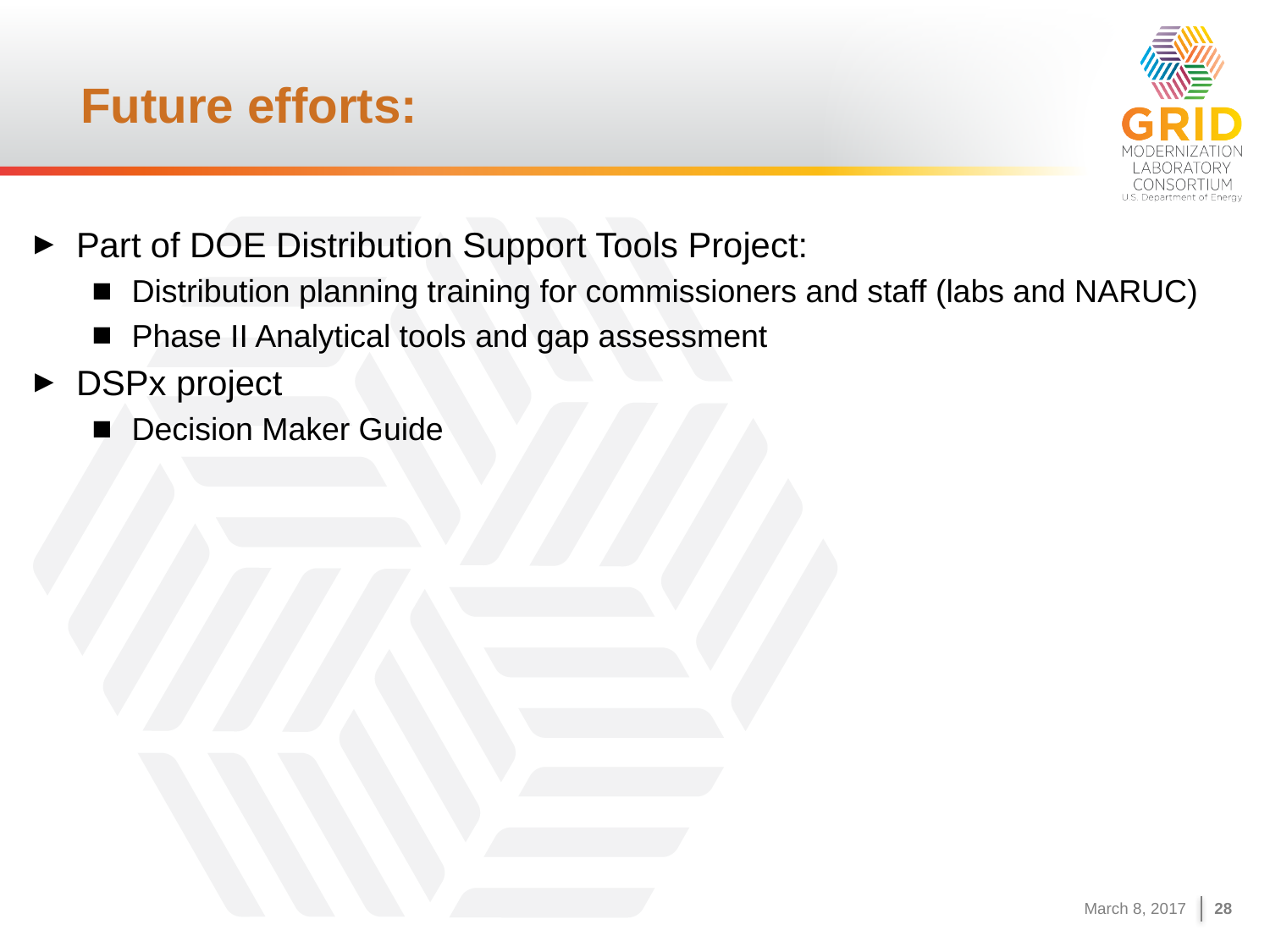

# Future efforts:
Part of DOE Distribution Support Tools Project:
Distribution planning training for commissioners and staff (labs and NARUC)
Phase II Analytical tools and gap assessment
DSPx project
Decision Maker Guide